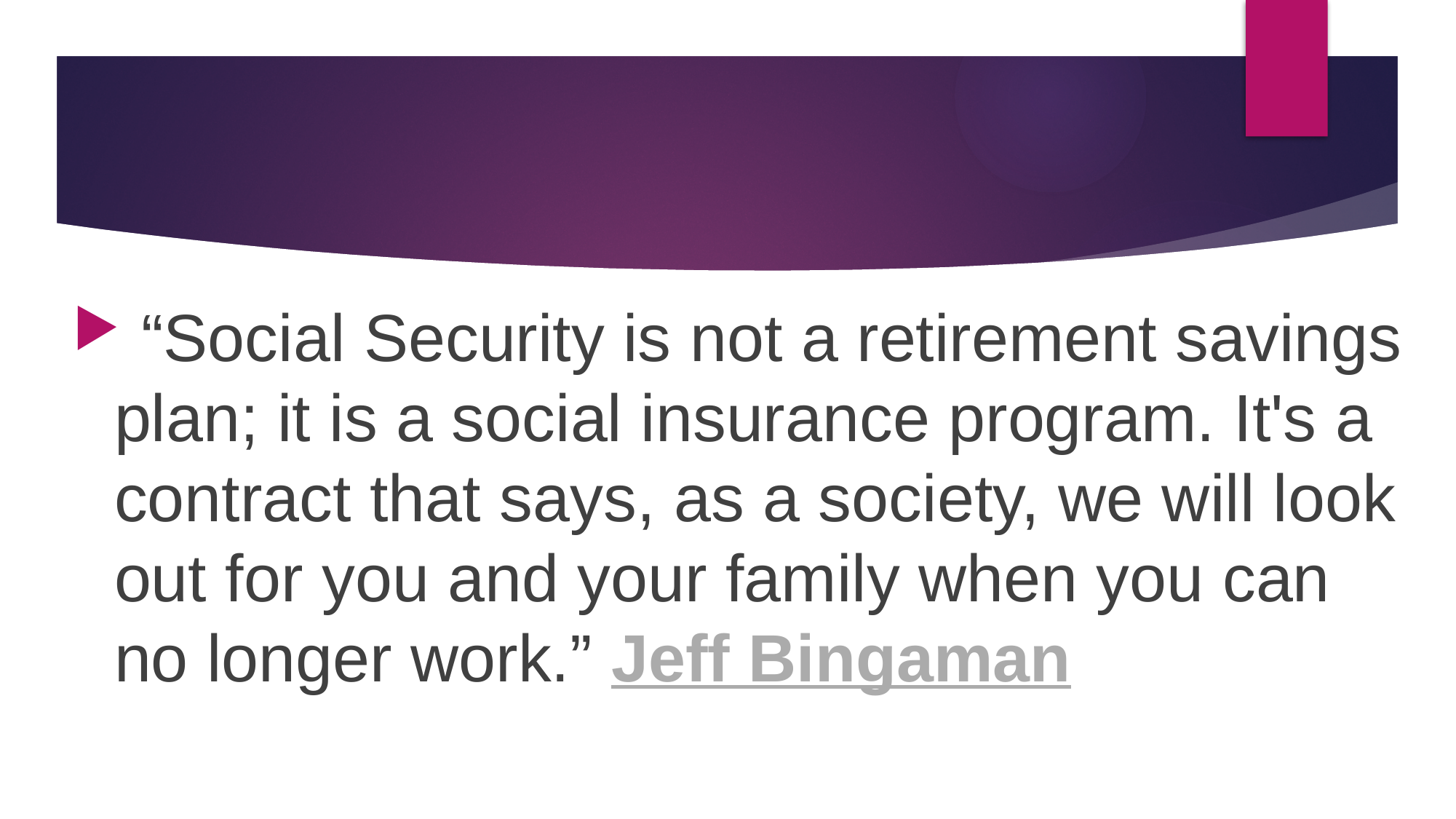

#
 “Social Security is not a retirement savings plan; it is a social insurance program. It's a contract that says, as a society, we will look out for you and your family when you can no longer work.” Jeff Bingaman